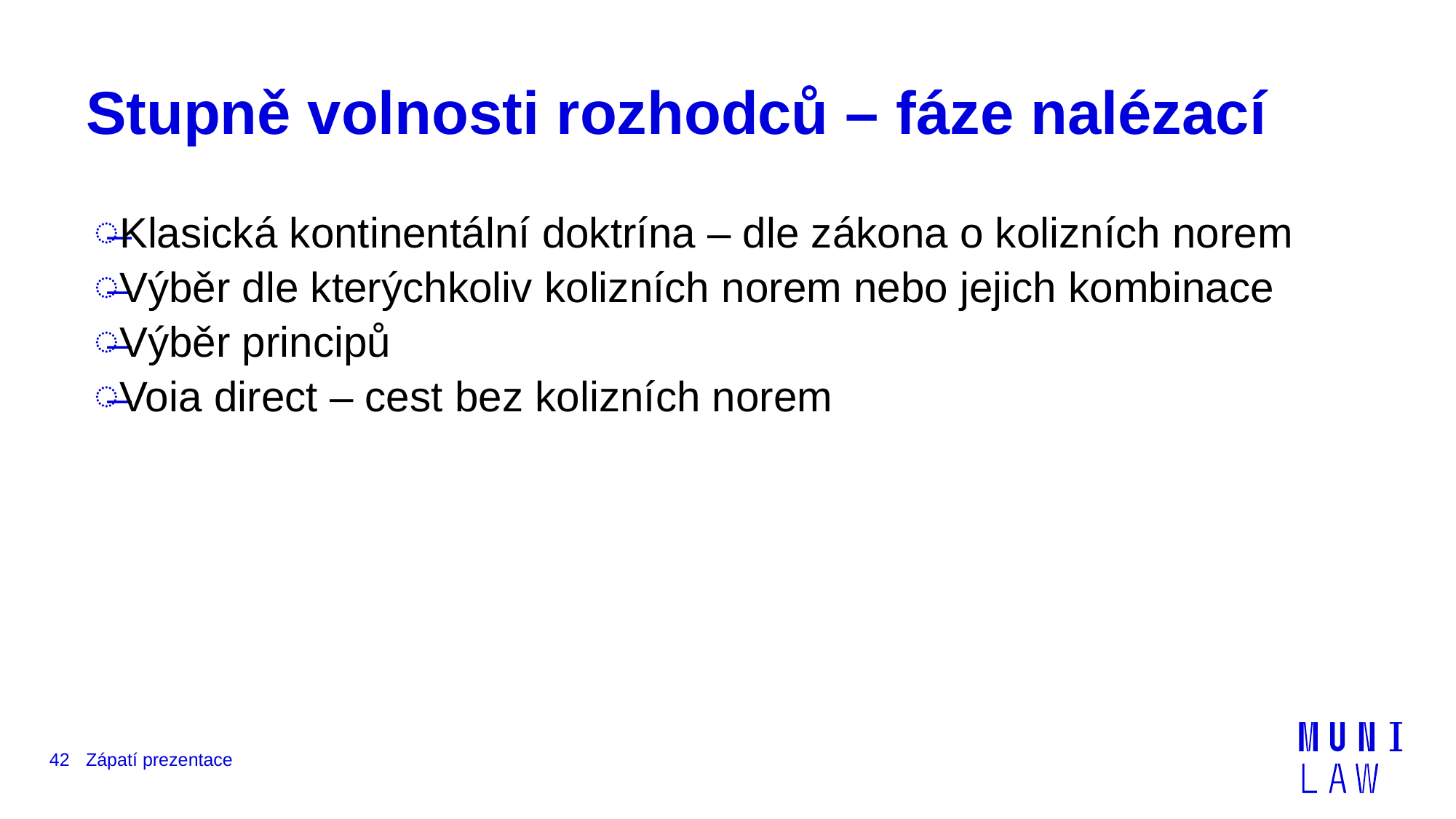

# Stupně volnosti rozhodců – fáze nalézací
Klasická kontinentální doktrína – dle zákona o kolizních norem
Výběr dle kterýchkoliv kolizních norem nebo jejich kombinace
Výběr principů
Voia direct – cest bez kolizních norem
42
Zápatí prezentace